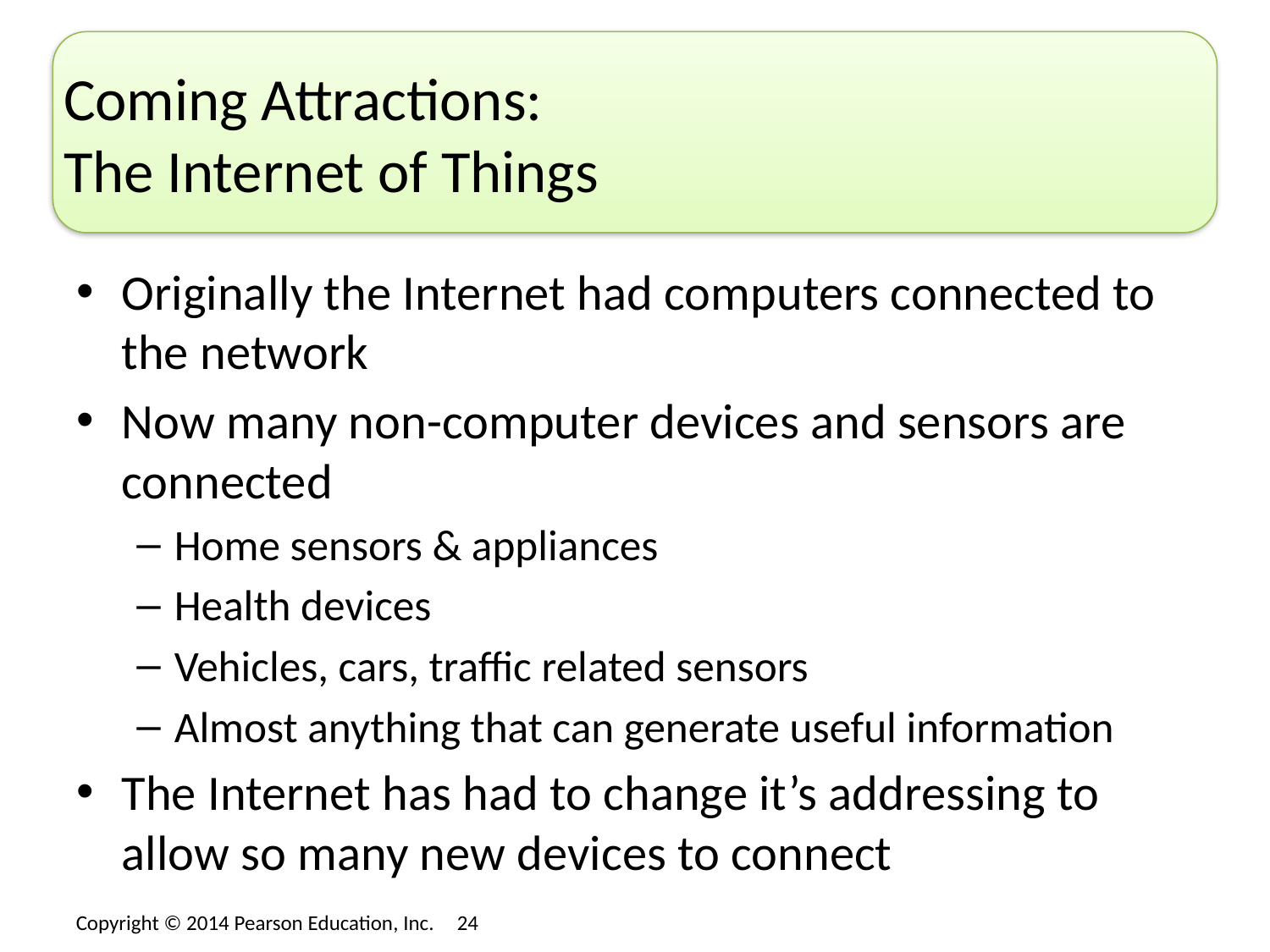

# Coming Attractions: The Internet of Things
Originally the Internet had computers connected to the network
Now many non-computer devices and sensors are connected
Home sensors & appliances
Health devices
Vehicles, cars, traffic related sensors
Almost anything that can generate useful information
The Internet has had to change it’s addressing to allow so many new devices to connect